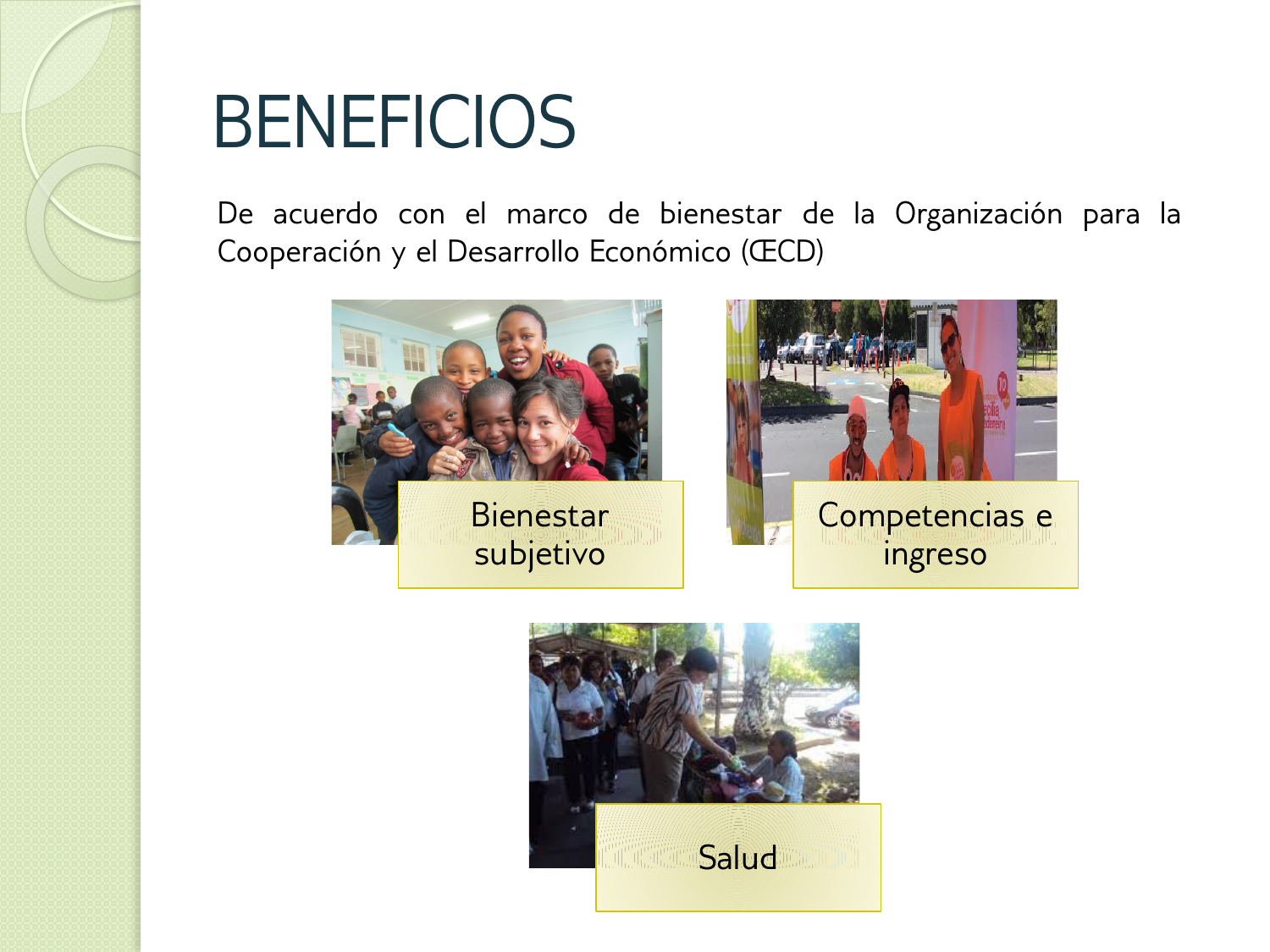

# BENEFICIOS
De acuerdo con el marco de bienestar de la Organización para la Cooperación y el Desarrollo Económico (OECD)
Bienestar subjetivo
Competencias e ingreso
Salud